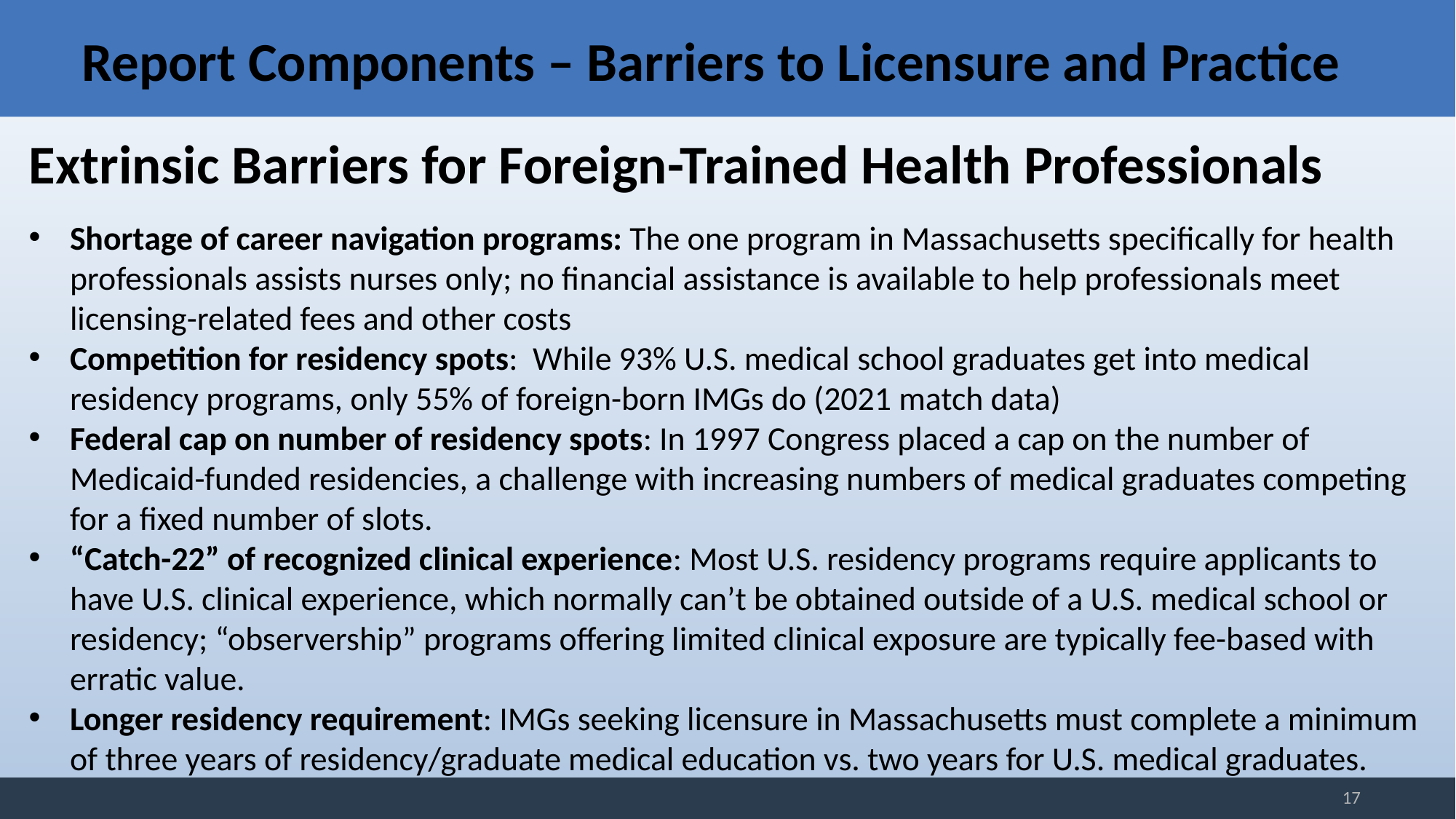

# Report Components – Barriers to Licensure and Practice
Extrinsic Barriers for Foreign-Trained Health Professionals

Shortage of career navigation programs: The one program in Massachusetts specifically for health professionals assists nurses only; no financial assistance is available to help professionals meet licensing-related fees and other costs
Competition for residency spots:  While 93% U.S. medical school graduates get into medical residency programs, only 55% of foreign-born IMGs do (2021 match data)
Federal cap on number of residency spots: In 1997 Congress placed a cap on the number of Medicaid-funded residencies, a challenge with increasing numbers of medical graduates competing for a fixed number of slots.
“Catch-22” of recognized clinical experience: Most U.S. residency programs require applicants to have U.S. clinical experience, which normally can’t be obtained outside of a U.S. medical school or residency; “observership” programs offering limited clinical exposure are typically fee-based with erratic value.
Longer residency requirement: IMGs seeking licensure in Massachusetts must complete a minimum of three years of residency/graduate medical education vs. two years for U.S. medical graduates.

17